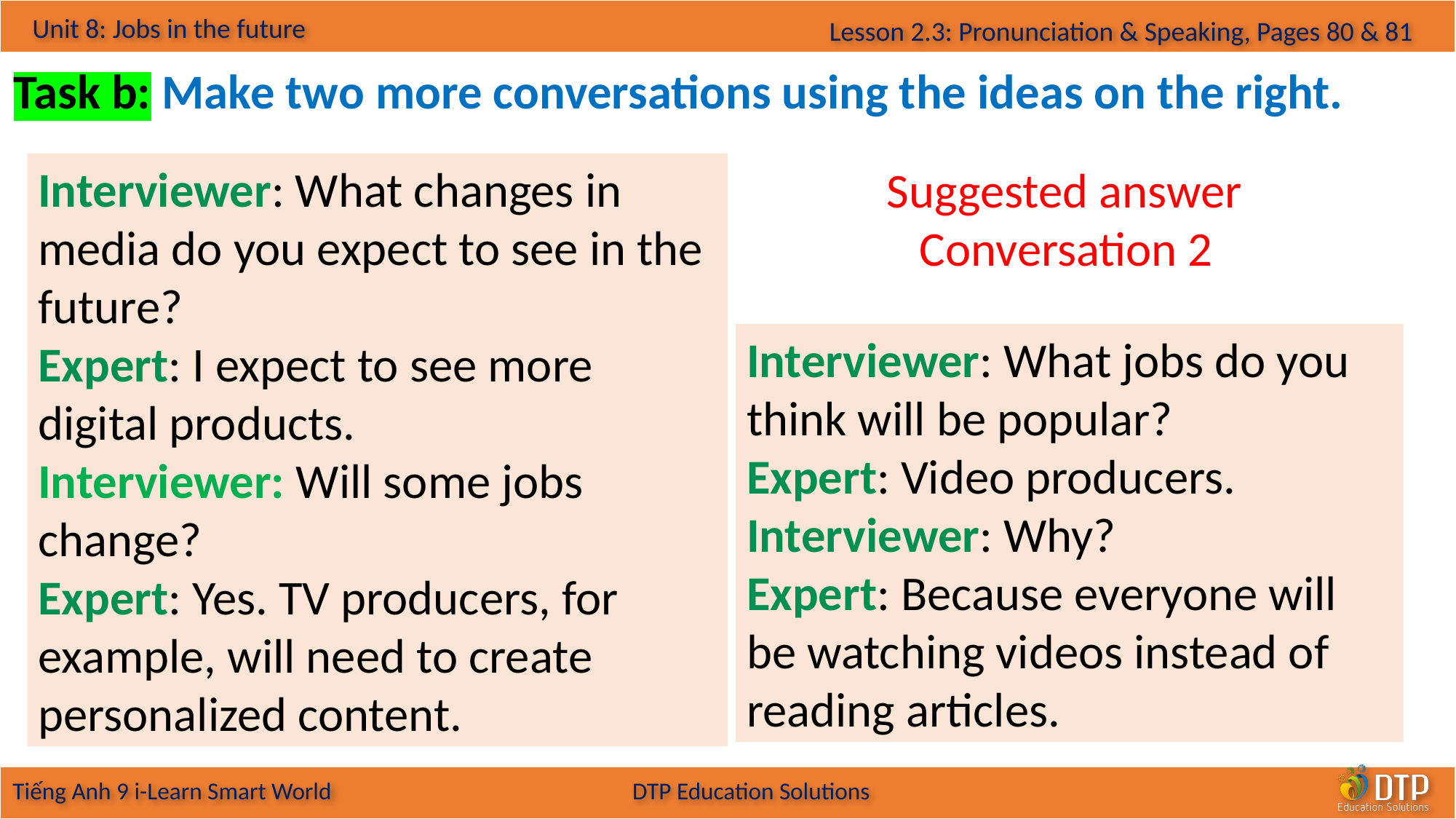

Task b: Make two more conversations using the ideas on the right.
Interviewer: What changes in media do you expect to see in the future?
Expert: I expect to see more digital products.
Interviewer: Will some jobs change?
Expert: Yes. TV producers, for example, will need to create personalized content.
Suggested answer
   Conversation 2
Interviewer: What jobs do you think will be popular?
Expert: Video producers.
Interviewer: Why?
Expert: Because everyone will be watching videos instead of reading articles.